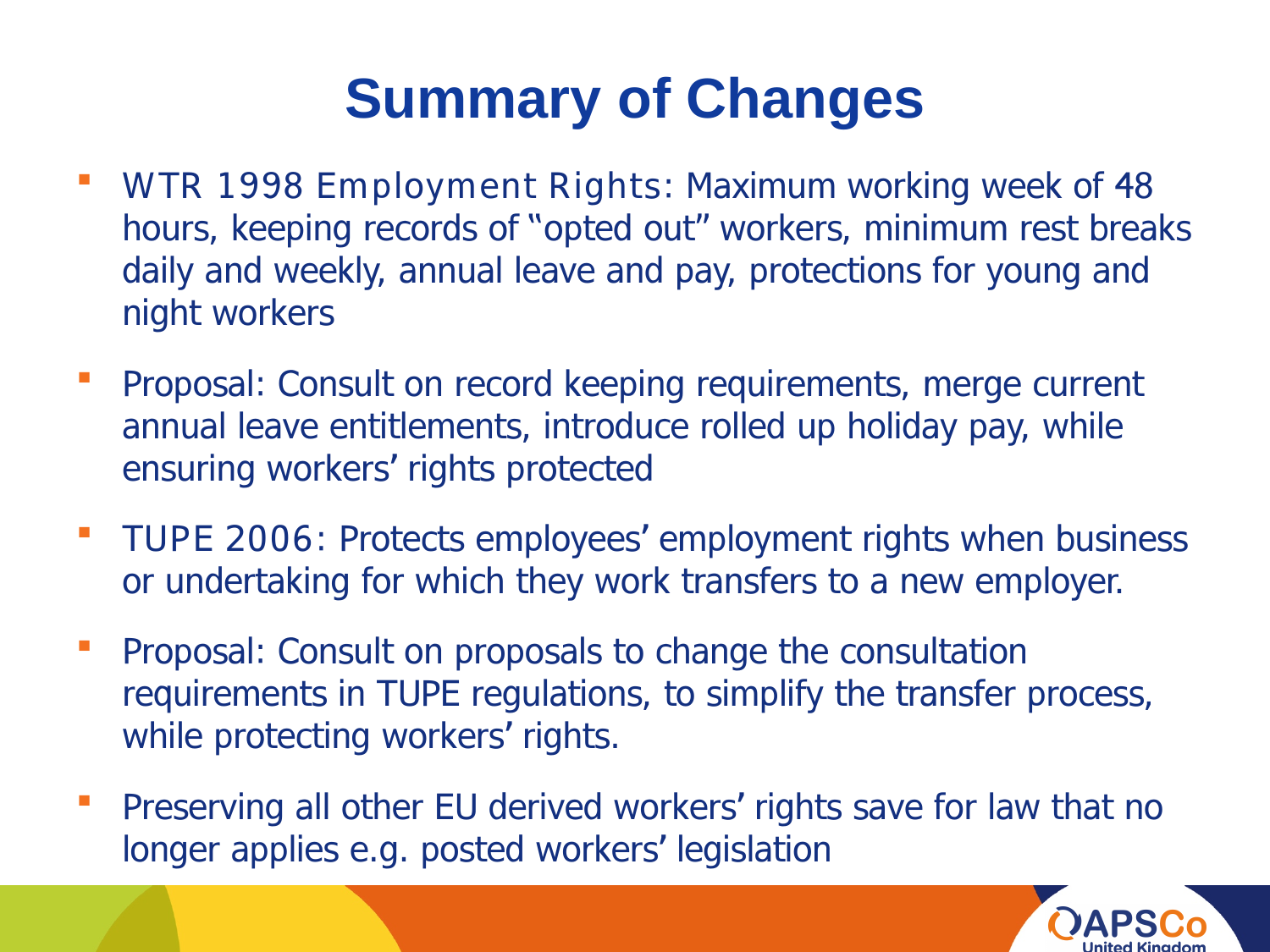

# Summary of Changes
WTR 1998 Employment Rights: Maximum working week of 48 hours, keeping records of “opted out” workers, minimum rest breaks daily and weekly, annual leave and pay, protections for young and night workers
Proposal: Consult on record keeping requirements, merge current annual leave entitlements, introduce rolled up holiday pay, while ensuring workers’ rights protected
TUPE 2006: Protects employees’ employment rights when business or undertaking for which they work transfers to a new employer.
Proposal: Consult on proposals to change the consultation requirements in TUPE regulations, to simplify the transfer process, while protecting workers’ rights.
Preserving all other EU derived workers’ rights save for law that no longer applies e.g. posted workers’ legislation